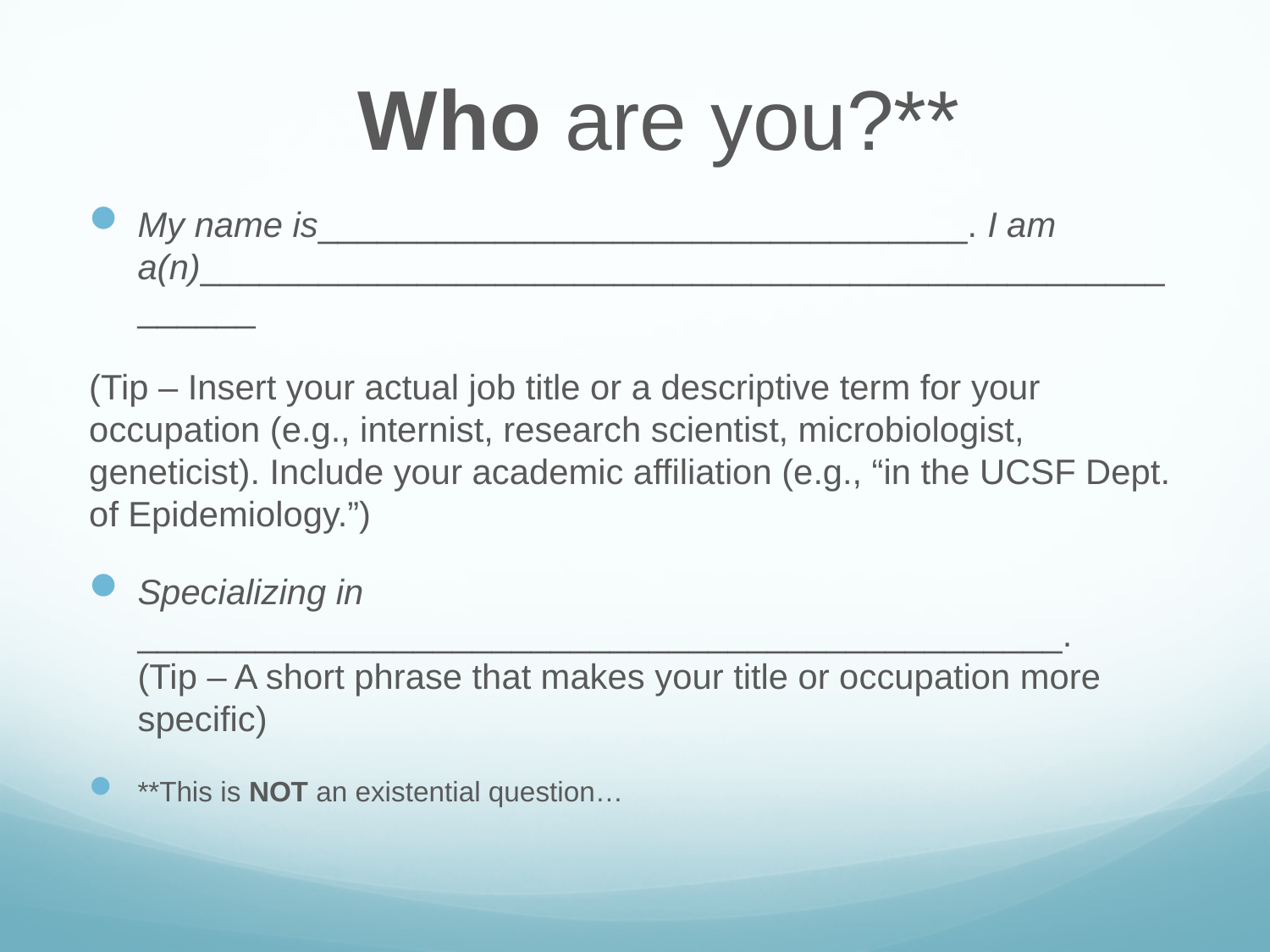

Who are you?**
My name is_________________________________. I am a(n)_______________________________________________________
(Tip – Insert your actual job title or a descriptive term for your occupation (e.g., internist, research scientist, microbiologist, geneticist). Include your academic affiliation (e.g., “in the UCSF Dept. of Epidemiology.”)
Specializing in _______________________________________________.
(Tip – A short phrase that makes your title or occupation more specific)
**This is NOT an existential question…